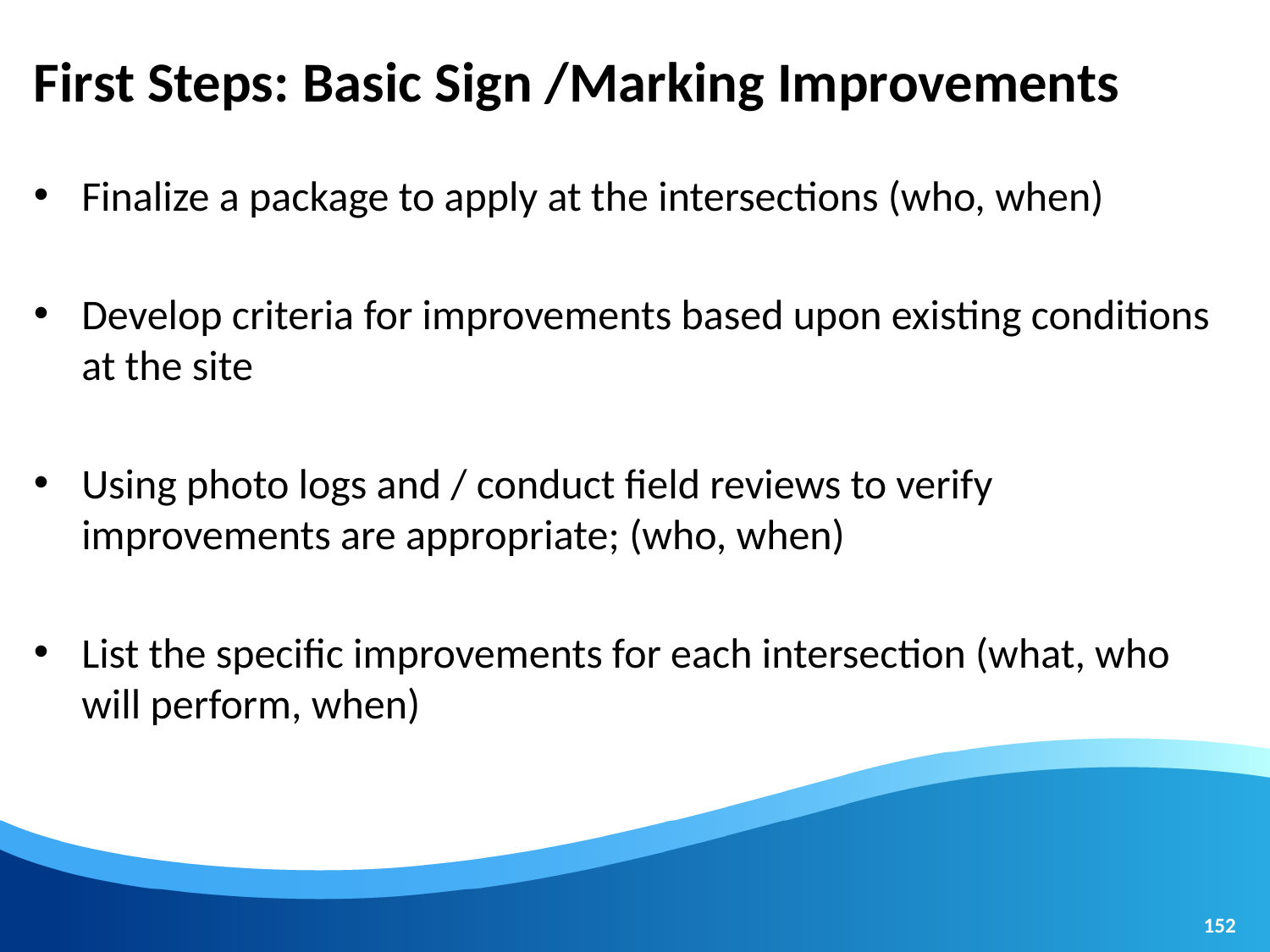

# First Steps: Basic Sign /Marking Improvements
Finalize a package to apply at the intersections (who, when)

Develop criteria for improvements based upon existing conditions at the site

Using photo logs and / conduct field reviews to verify improvements are appropriate; (who, when)

List the specific improvements for each intersection (what, who will perform, when)
152